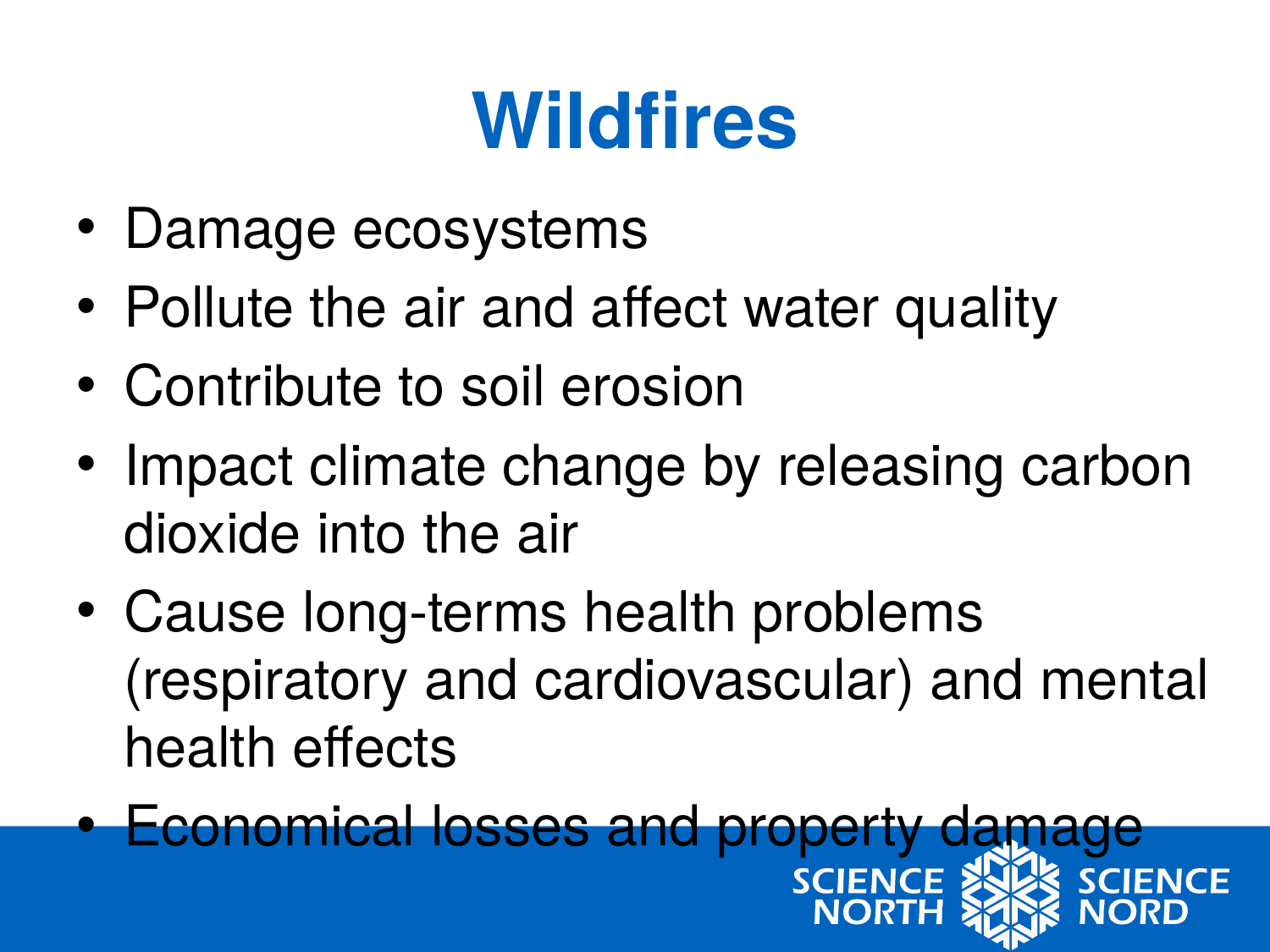

# Wildfires
Damage ecosystems
Pollute the air and affect water quality
Contribute to soil erosion
Impact climate change by releasing carbon dioxide into the air
Cause long-terms health problems (respiratory and cardiovascular) and mental health effects
Economical losses and property damage